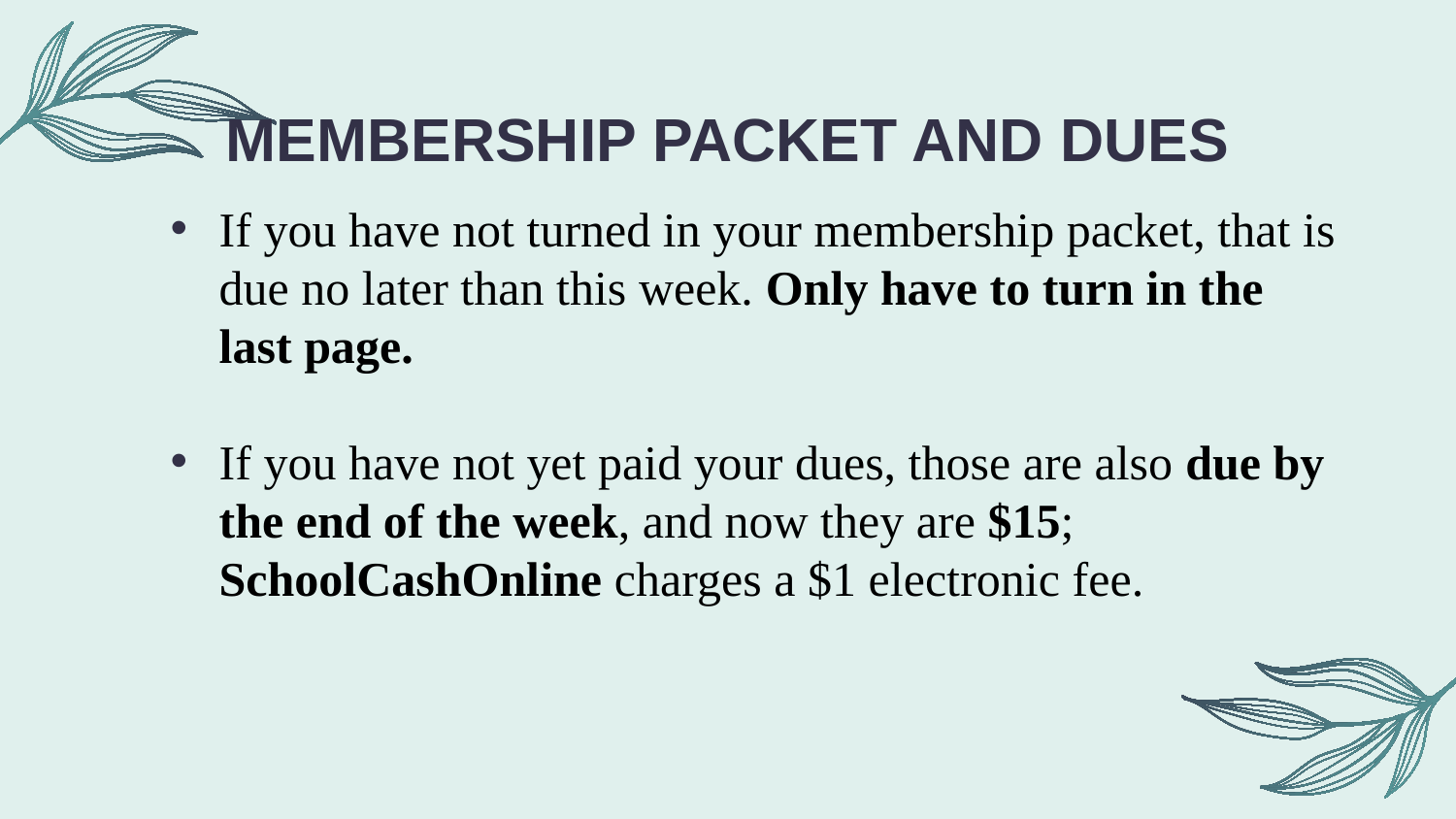

# MEMBERSHIP PACKET AND DUES
If you have not turned in your membership packet, that is due no later than this week. Only have to turn in the last page.

If you have not yet paid your dues, those are also due by the end of the week, and now they are $15; SchoolCashOnline charges a $1 electronic fee.